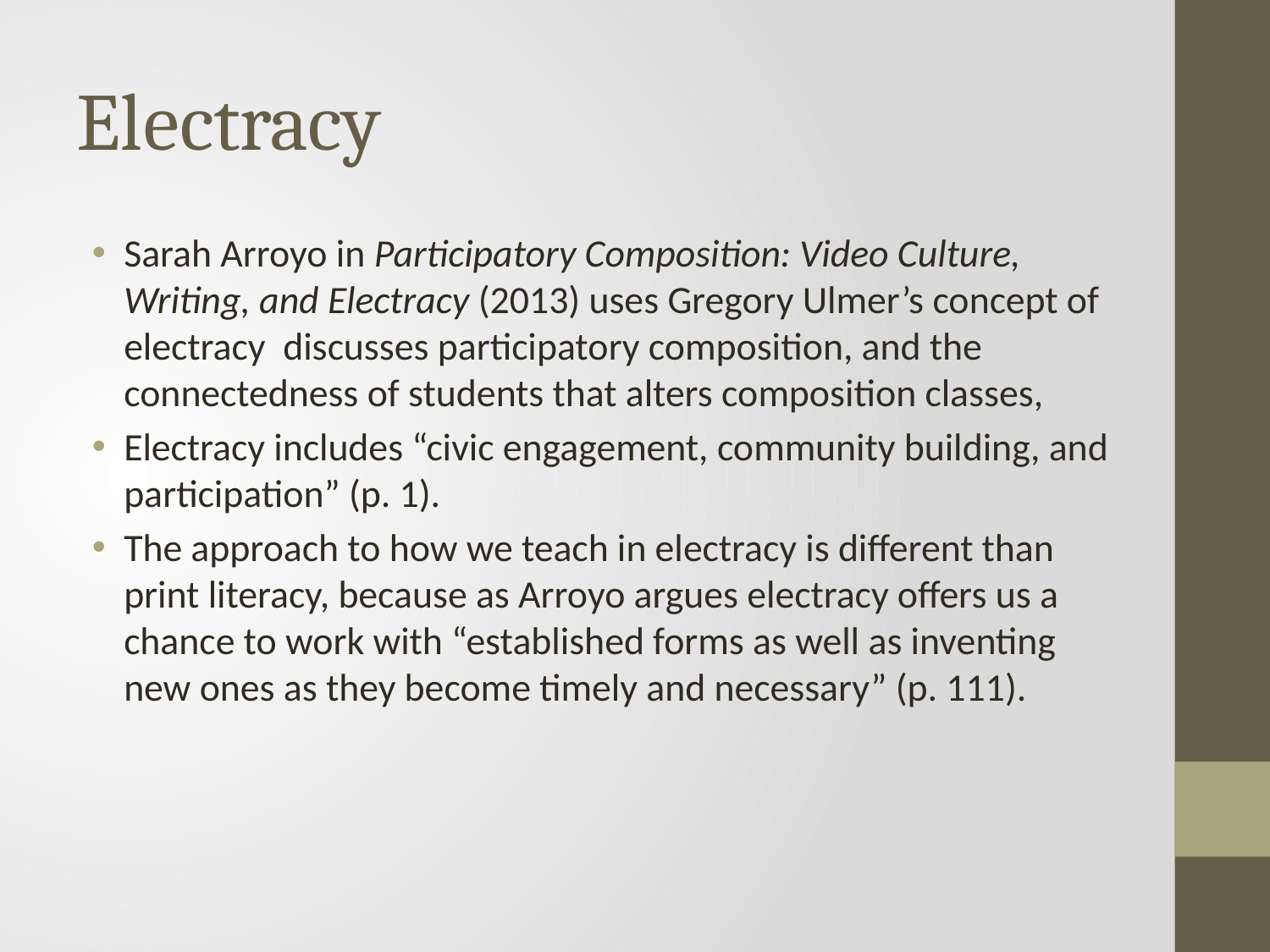

# Electracy
Sarah Arroyo in Participatory Composition: Video Culture, Writing, and Electracy (2013) uses Gregory Ulmer’s concept of electracy  discusses participatory composition, and the connectedness of students that alters composition classes,
Electracy includes “civic engagement, community building, and participation” (p. 1).
The approach to how we teach in electracy is different than print literacy, because as Arroyo argues electracy offers us a chance to work with “established forms as well as inventing new ones as they become timely and necessary” (p. 111).